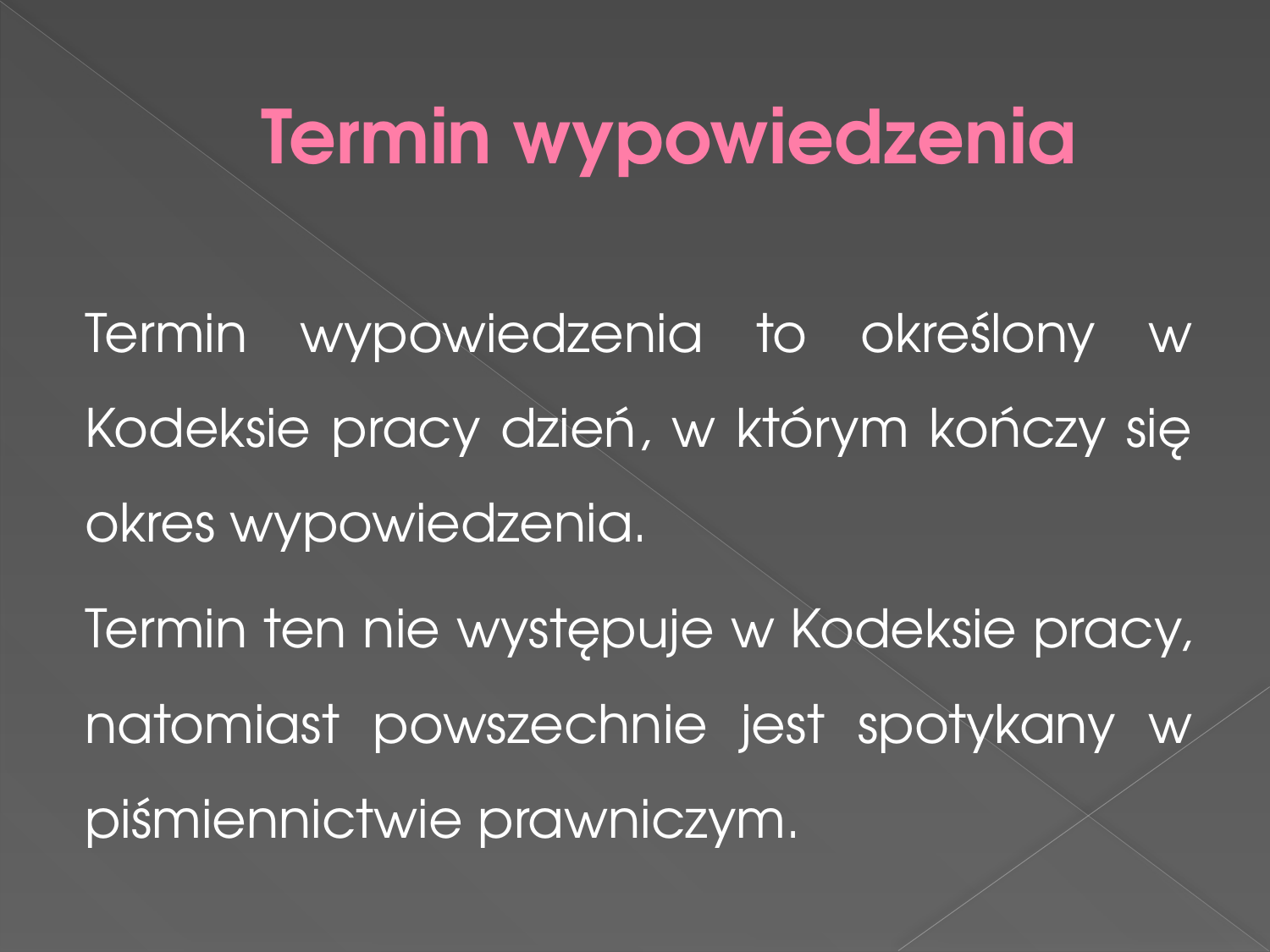

# Termin wypowiedzenia
Termin wypowiedzenia to określony w Kodeksie pracy dzień, w którym kończy się okres wypowiedzenia.
Termin ten nie występuje w Kodeksie pracy, natomiast powszechnie jest spotykany w piśmiennictwie prawniczym.